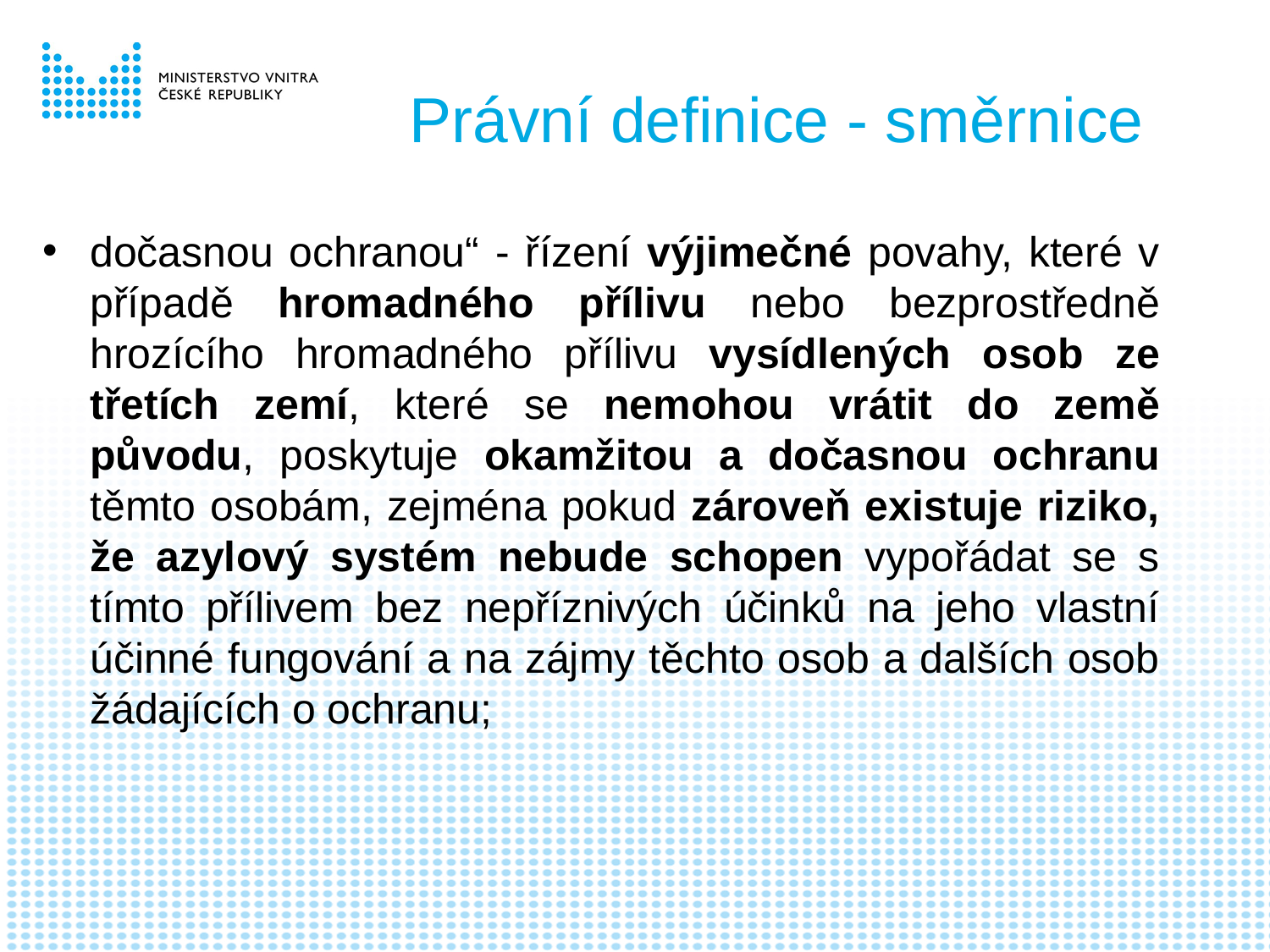

# Právní definice - směrnice
dočasnou ochranou“ - řízení výjimečné povahy, které v případě hromadného přílivu nebo bezprostředně hrozícího hromadného přílivu vysídlených osob ze třetích zemí, které se nemohou vrátit do země původu, poskytuje okamžitou a dočasnou ochranu těmto osobám, zejména pokud zároveň existuje riziko, že azylový systém nebude schopen vypořádat se s tímto přílivem bez nepříznivých účinků na jeho vlastní účinné fungování a na zájmy těchto osob a dalších osob žádajících o ochranu;